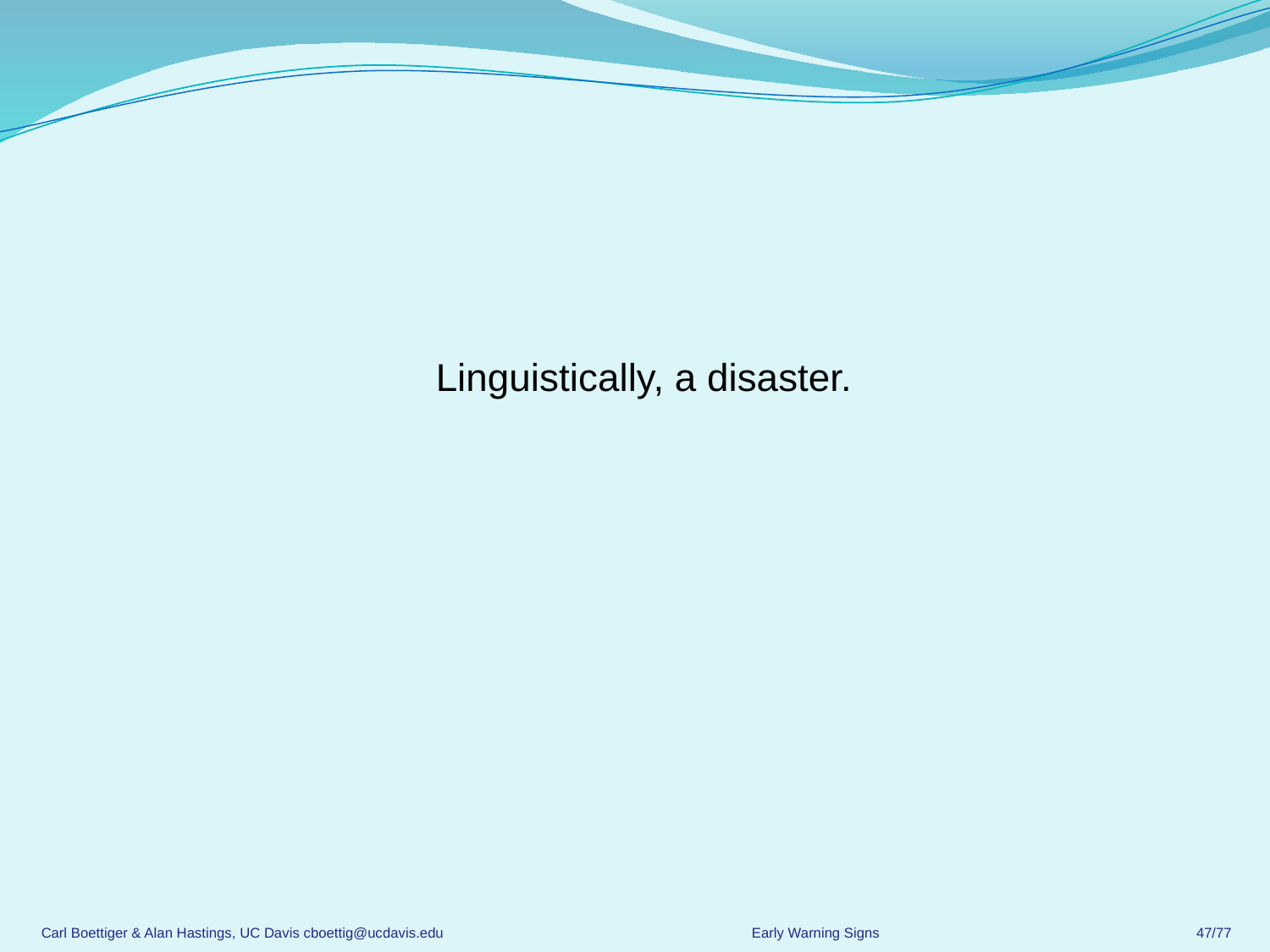

Linguistically, a disaster.

Carl Boettiger & Alan Hastings, UC Davis cboettig@ucdavis.edu
Early Warning Signs
47/77